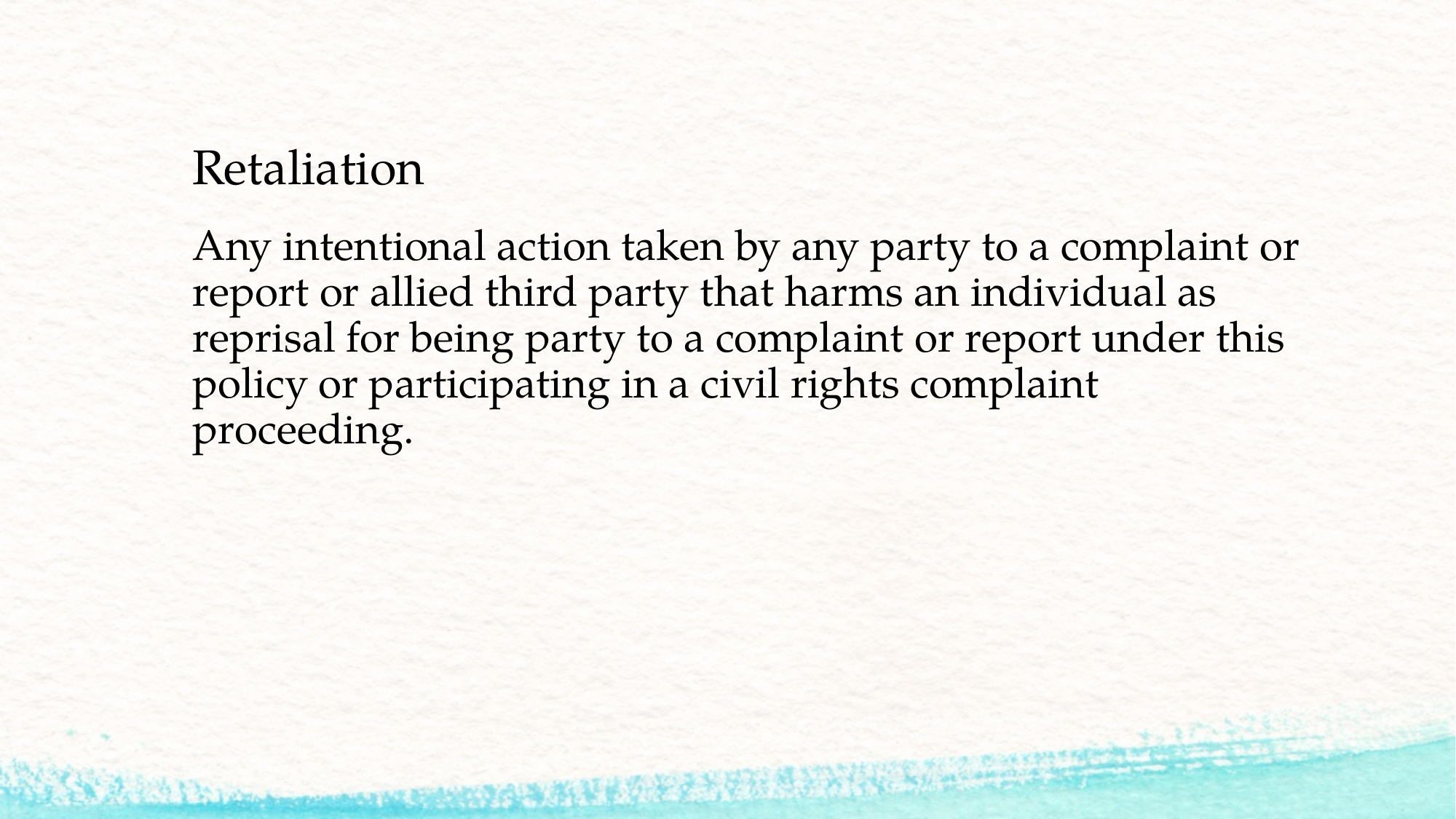

# Retaliation
Any intentional action taken by any party to a complaint or report or allied third party that harms an individual as reprisal for being party to a complaint or report under this policy or participating in a civil rights complaint proceeding.